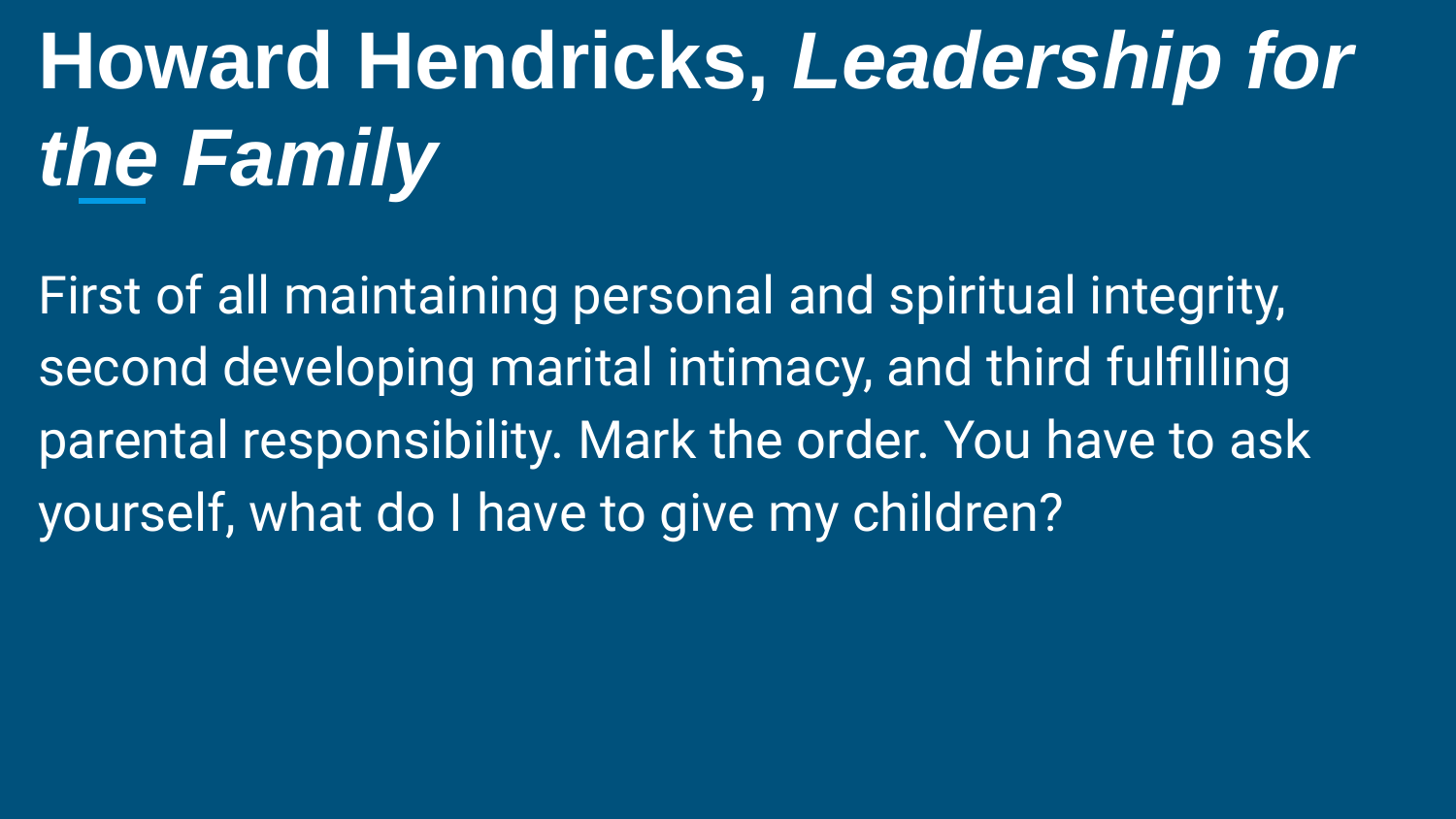

# Howard Hendricks, Leadership for the Family
First of all maintaining personal and spiritual integrity, second developing marital intimacy, and third fulfilling parental responsibility. Mark the order. You have to ask yourself, what do I have to give my children?